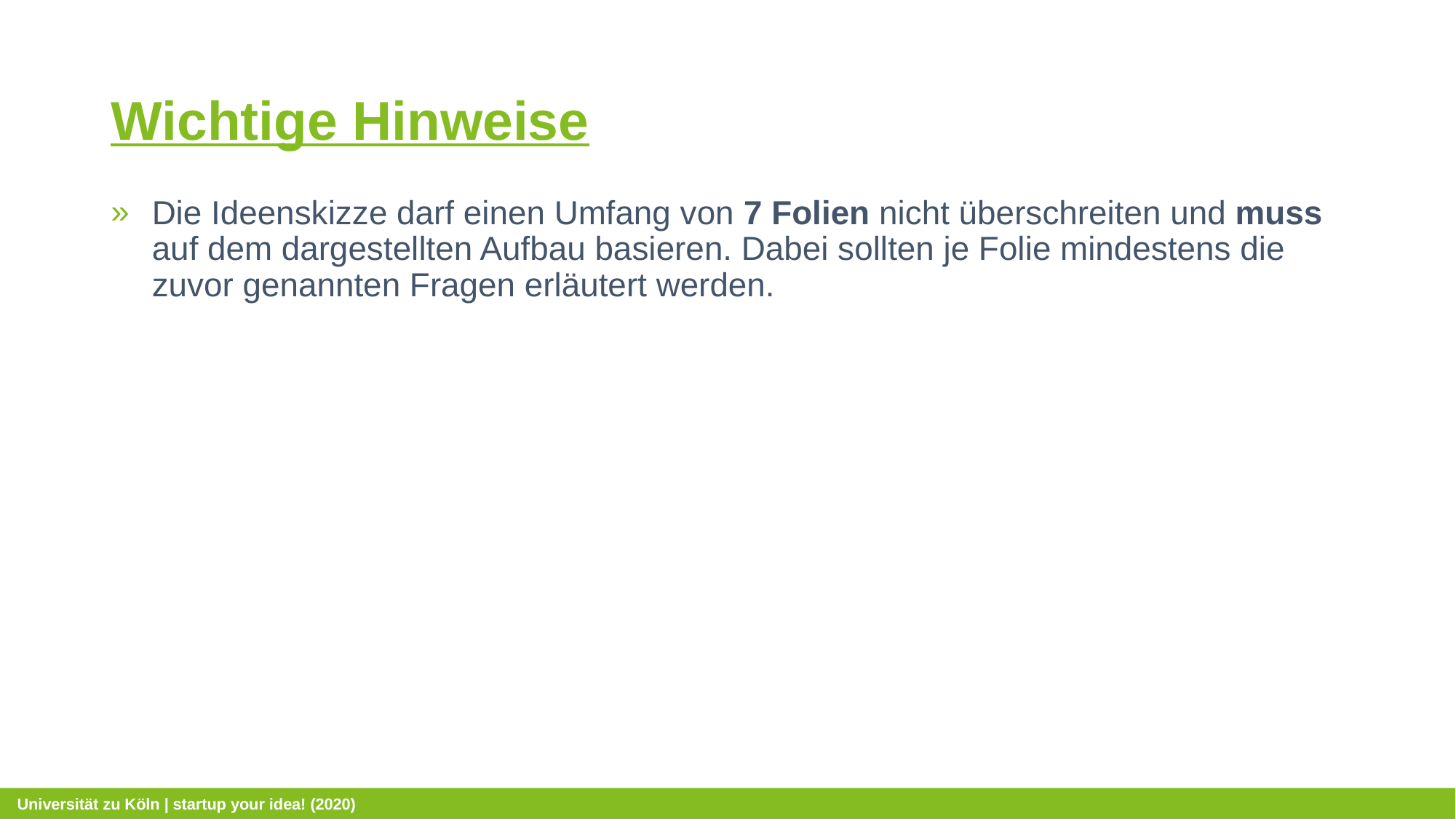

# Wichtige Hinweise
Die Ideenskizze darf einen Umfang von 7 Folien nicht überschreiten und muss auf dem dargestellten Aufbau basieren. Dabei sollten je Folie mindestens die zuvor genannten Fragen erläutert werden.